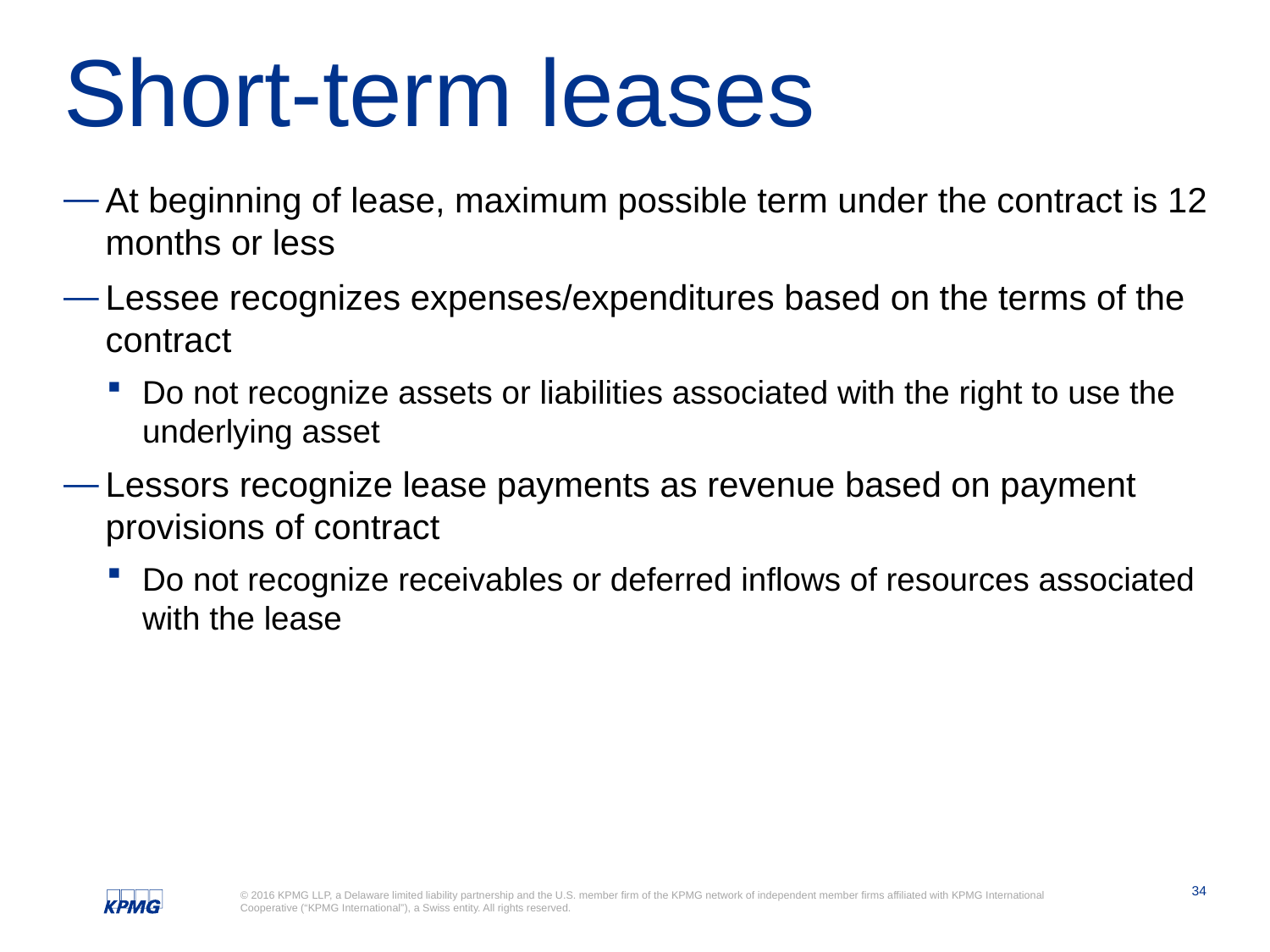

# Short-term leases
At beginning of lease, maximum possible term under the contract is 12 months or less
Lessee recognizes expenses/expenditures based on the terms of the contract
Do not recognize assets or liabilities associated with the right to use the underlying asset
Lessors recognize lease payments as revenue based on payment provisions of contract
Do not recognize receivables or deferred inflows of resources associated with the lease